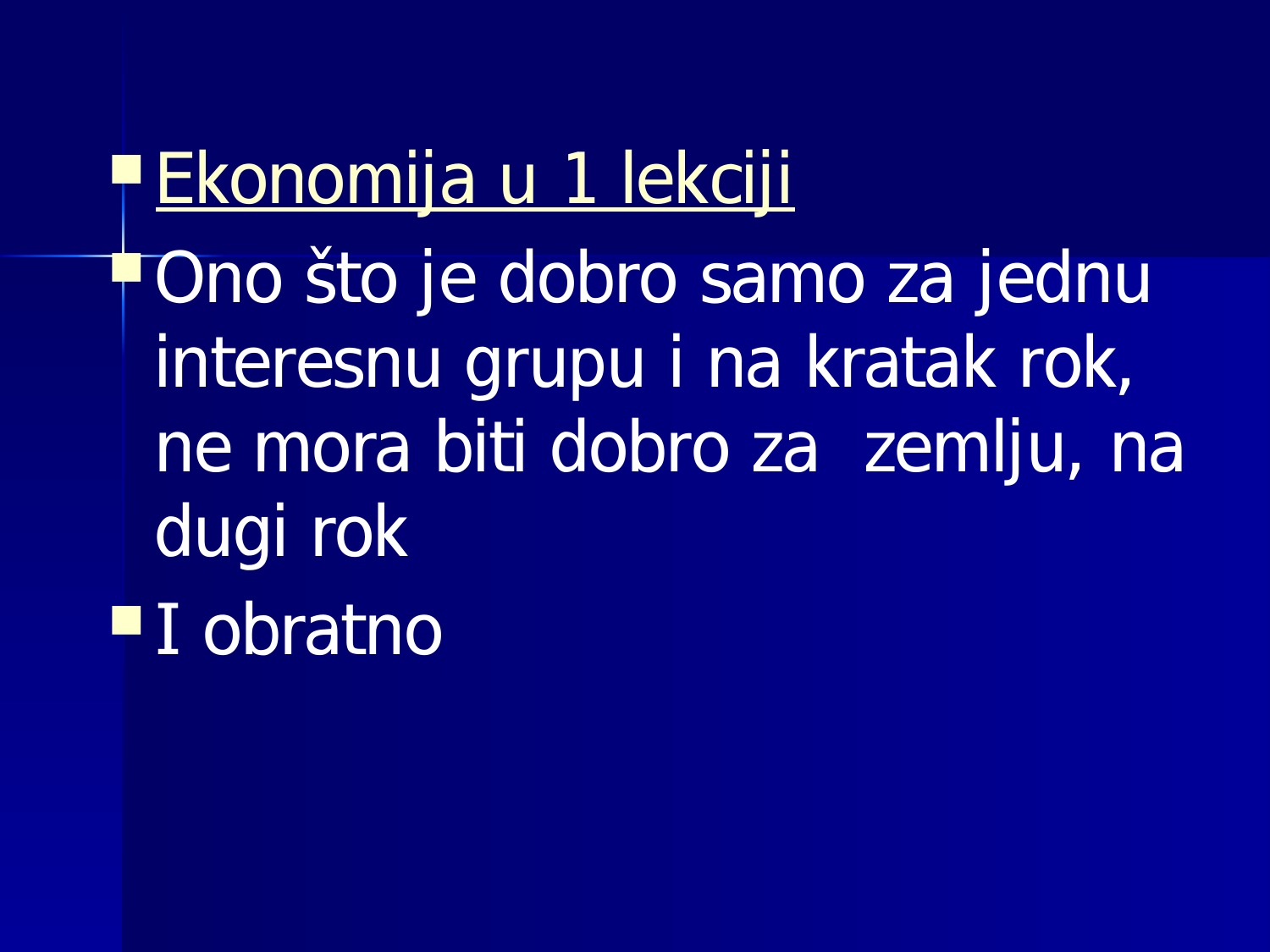

Ekonomija u 1 lekciji
Ono što je dobro samo za jednu interesnu grupu i na kratak rok, ne mora biti dobro za  zemlju, na dugi rok
I obratno